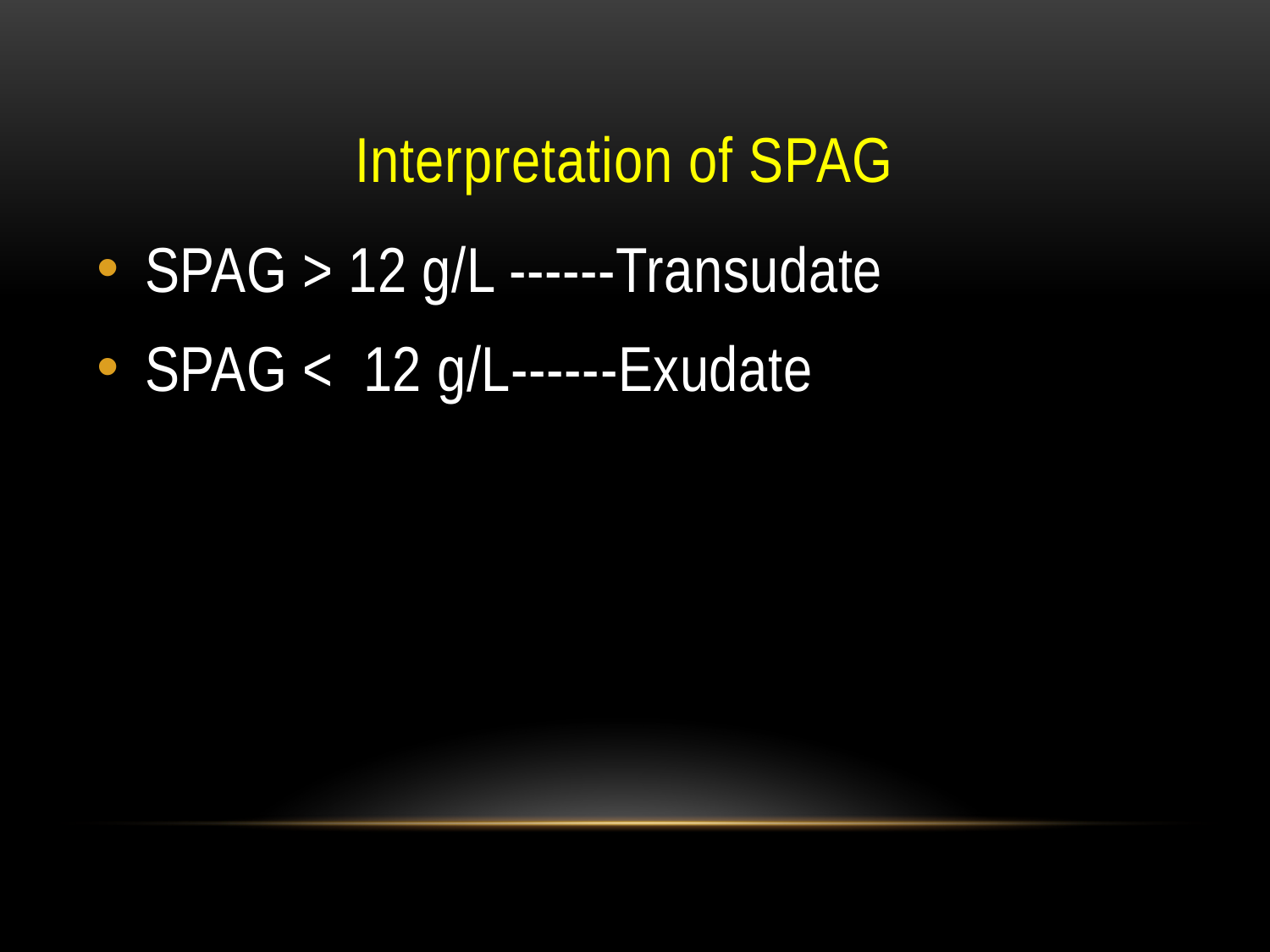

# Interpretation of SPAG
SPAG > 12 g/L ------Transudate
SPAG <  12 g/L------Exudate